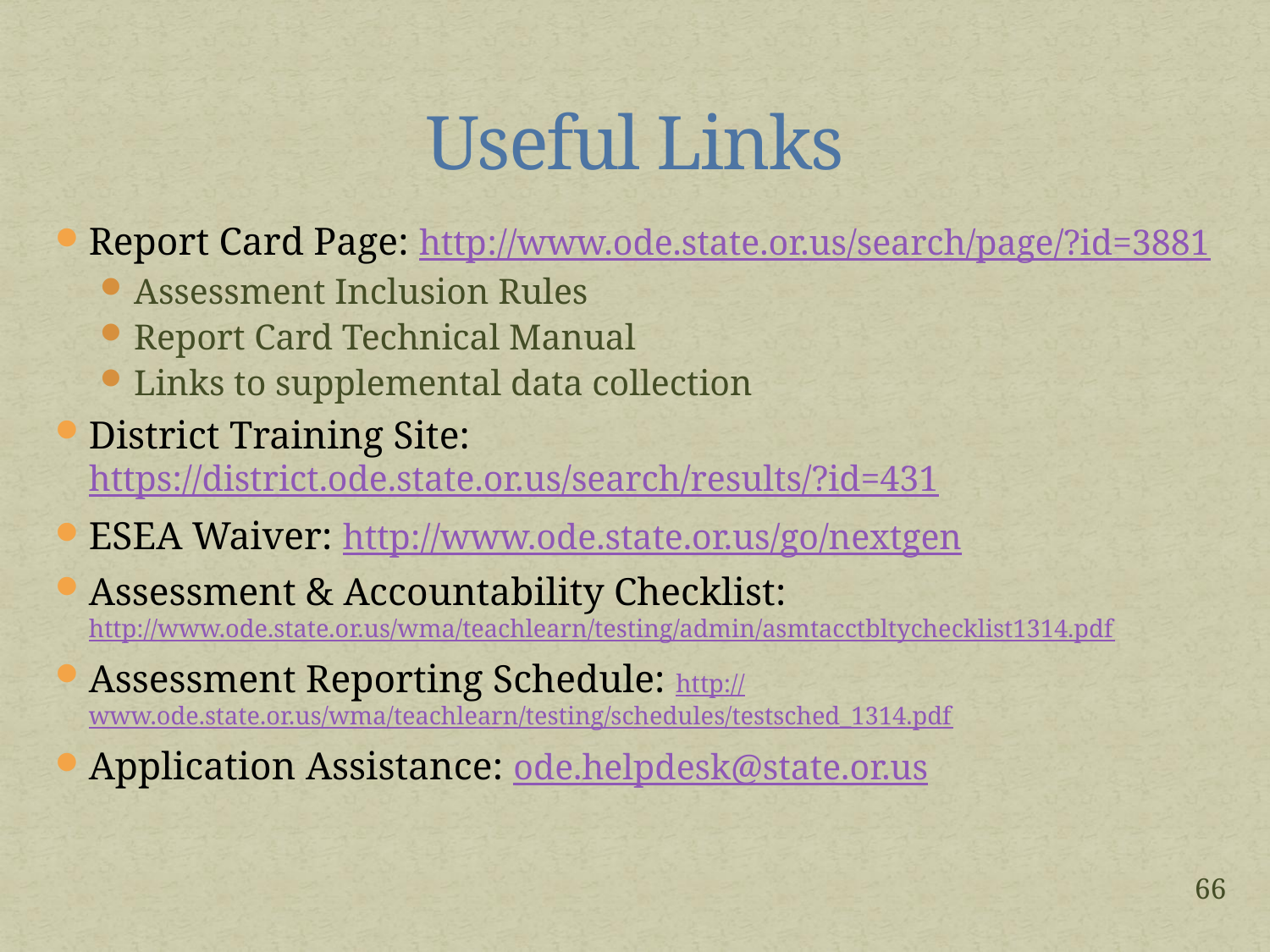

# Useful Links
Report Card Page: http://www.ode.state.or.us/search/page/?id=3881
Assessment Inclusion Rules
Report Card Technical Manual
Links to supplemental data collection
District Training Site: https://district.ode.state.or.us/search/results/?id=431
ESEA Waiver: http://www.ode.state.or.us/go/nextgen
Assessment & Accountability Checklist: http://www.ode.state.or.us/wma/teachlearn/testing/admin/asmtacctbltychecklist1314.pdf
Assessment Reporting Schedule: http://www.ode.state.or.us/wma/teachlearn/testing/schedules/testsched_1314.pdf
Application Assistance: ode.helpdesk@state.or.us

66